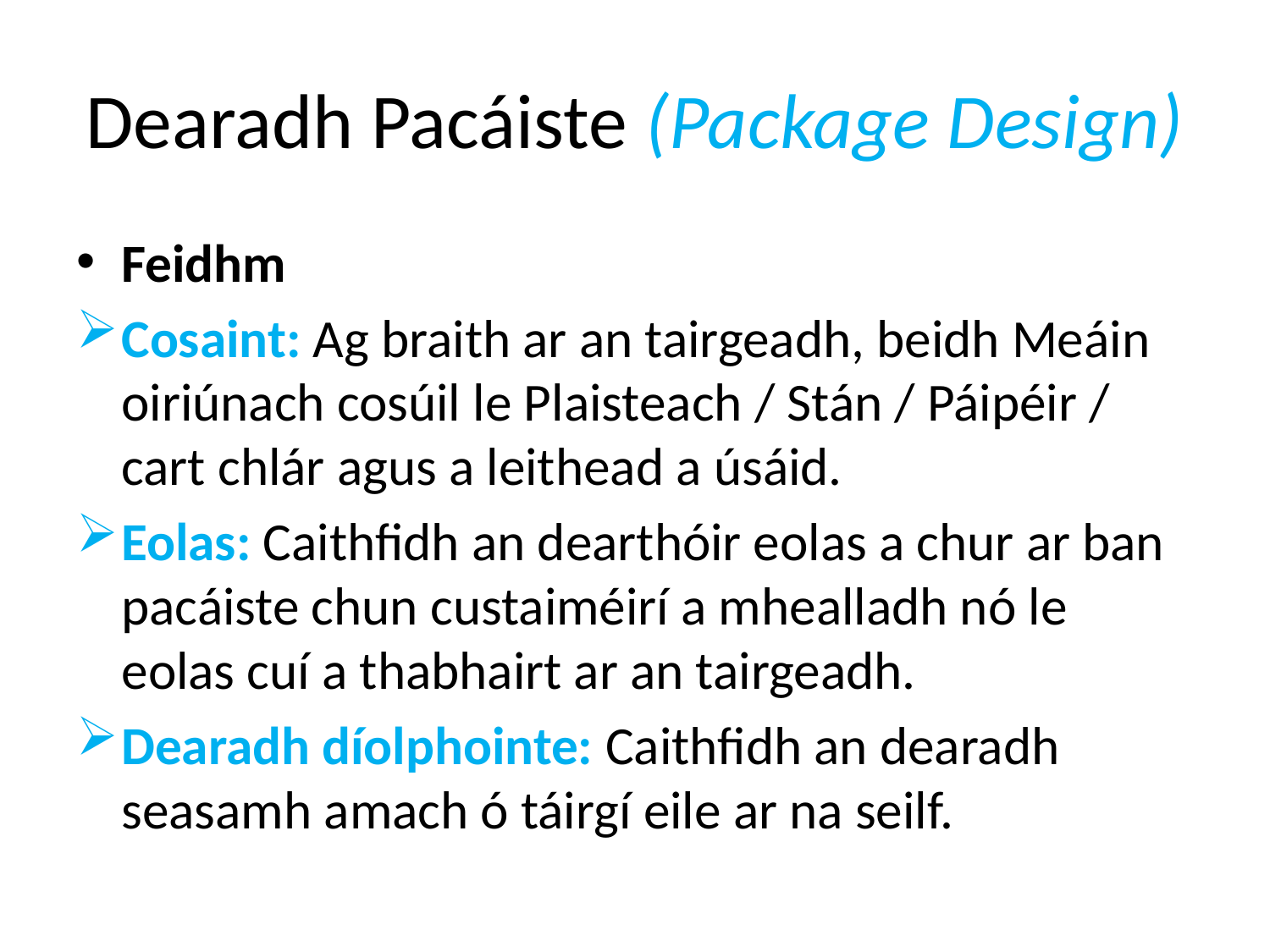

# Dearadh Pacáiste (Package Design)
Feidhm
Cosaint: Ag braith ar an tairgeadh, beidh Meáin oiriúnach cosúil le Plaisteach / Stán / Páipéir / cart chlár agus a leithead a úsáid.
Eolas: Caithfidh an dearthóir eolas a chur ar ban pacáiste chun custaiméirí a mhealladh nó le eolas cuí a thabhairt ar an tairgeadh.
Dearadh díolphointe: Caithfidh an dearadh seasamh amach ó táirgí eile ar na seilf.